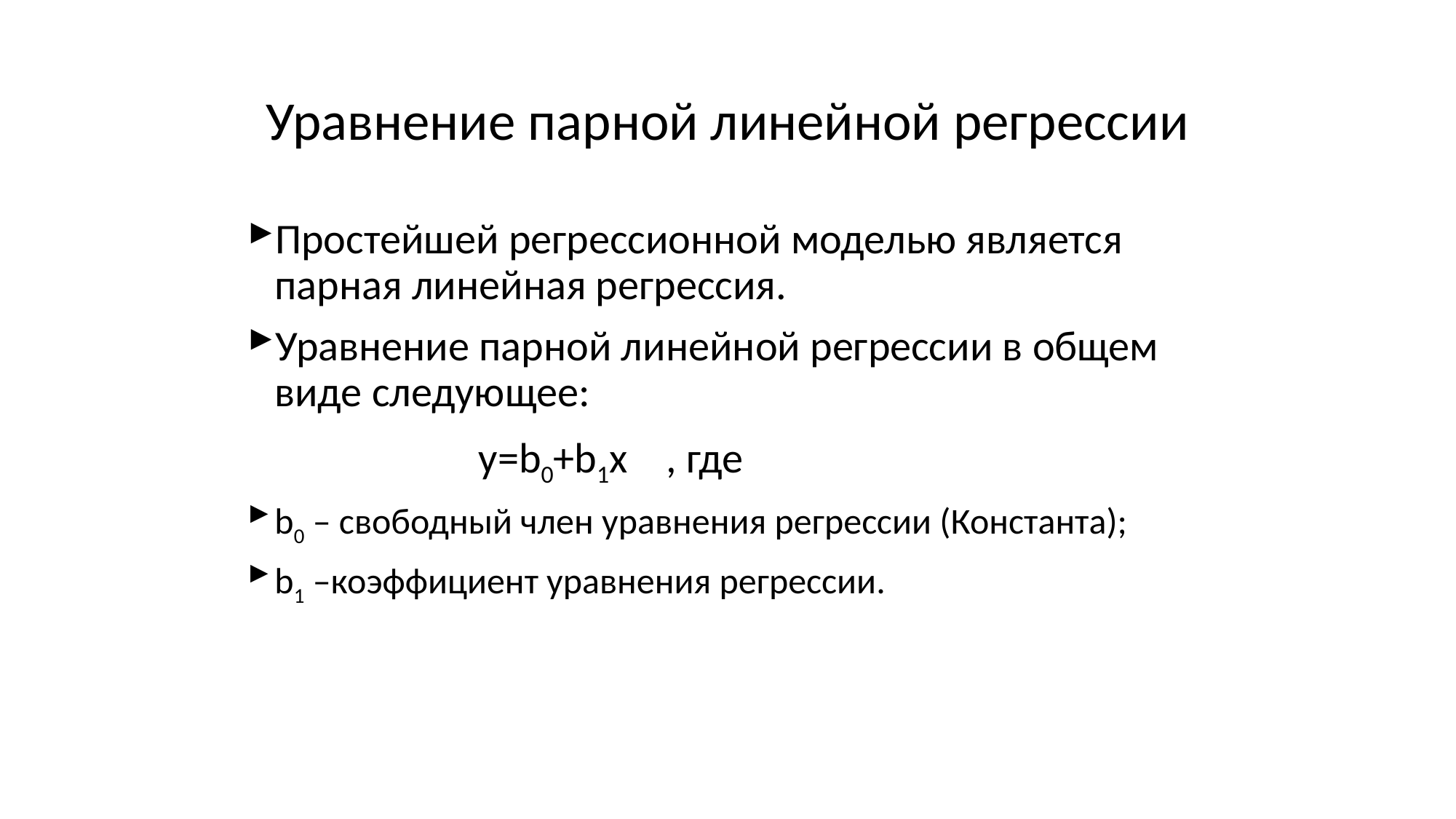

# Уравнение парной линейной регрессии
Простейшей регрессионной моделью является парная линейная регрессия.
Уравнение парной линейной регрессии в общем виде следующее:
		у=b0+b1x    , где
b0 – свободный член уравнения регрессии (Константа);
b1 –коэффициент уравнения регрессии.